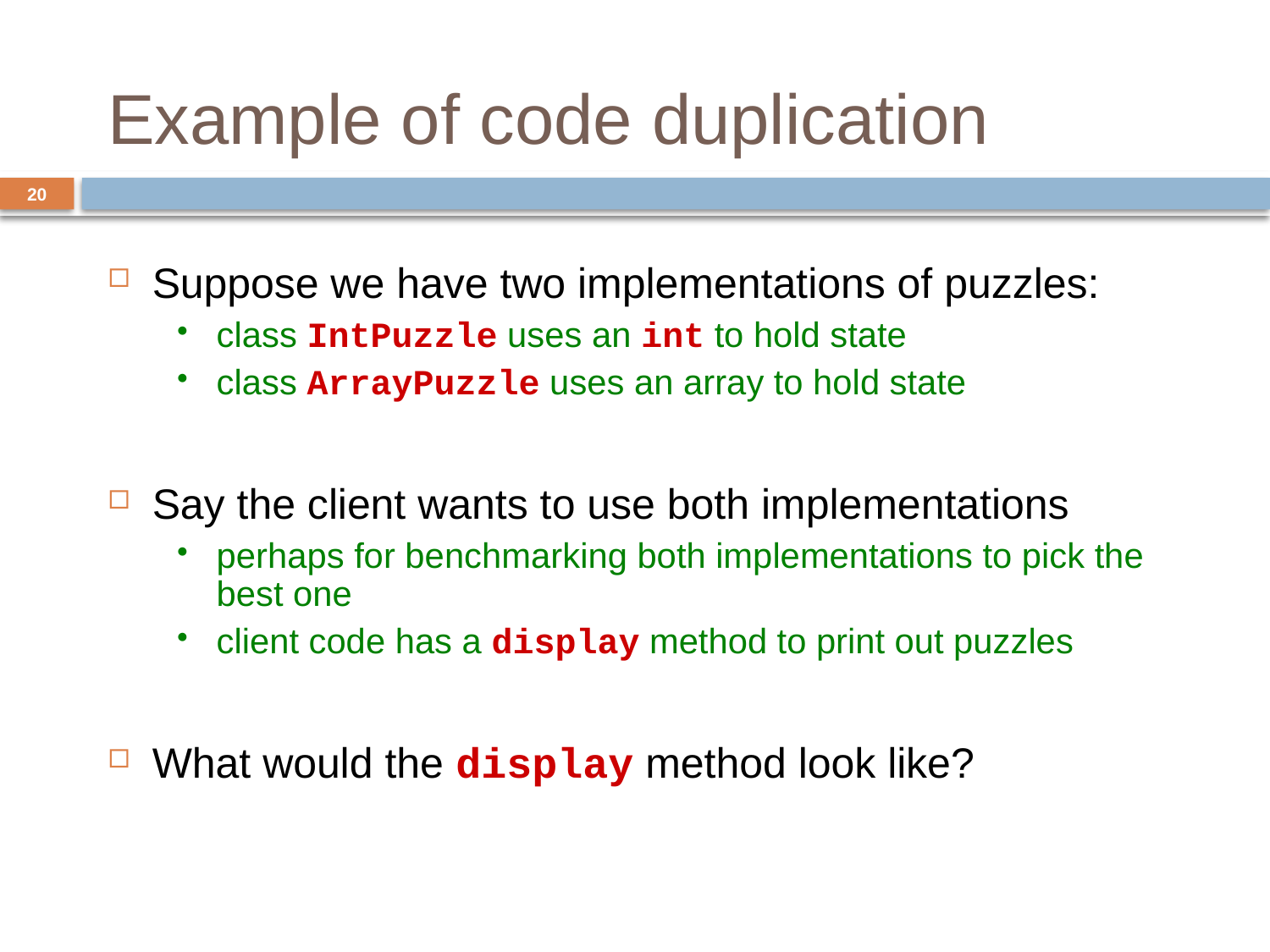

# Example of code duplication
20
Suppose we have two implementations of puzzles:
class IntPuzzle uses an int to hold state
class ArrayPuzzle uses an array to hold state

Say the client wants to use both implementations
perhaps for benchmarking both implementations to pick the best one
client code has a display method to print out puzzles

What would the display method look like?